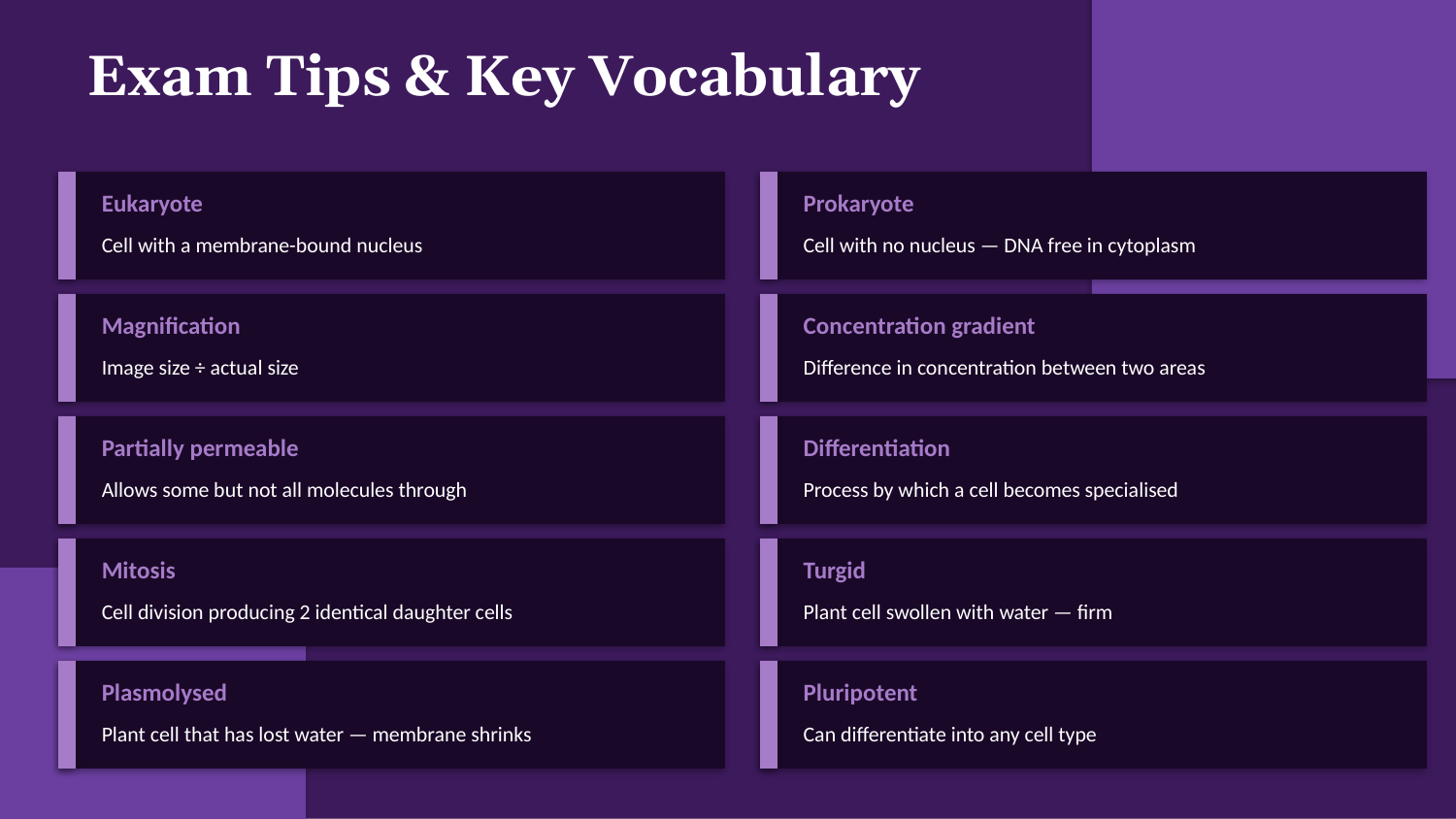

Exam Tips & Key Vocabulary

Eukaryote
Prokaryote
Cell with a membrane-bound nucleus
Cell with no nucleus — DNA free in cytoplasm

Magnification
Concentration gradient
Image size ÷ actual size
Difference in concentration between two areas

Partially permeable
Differentiation
Allows some but not all molecules through
Process by which a cell becomes specialised

Mitosis
Turgid

Cell division producing 2 identical daughter cells
Plant cell swollen with water — firm

Plasmolysed
Pluripotent
Plant cell that has lost water — membrane shrinks
Can differentiate into any cell type